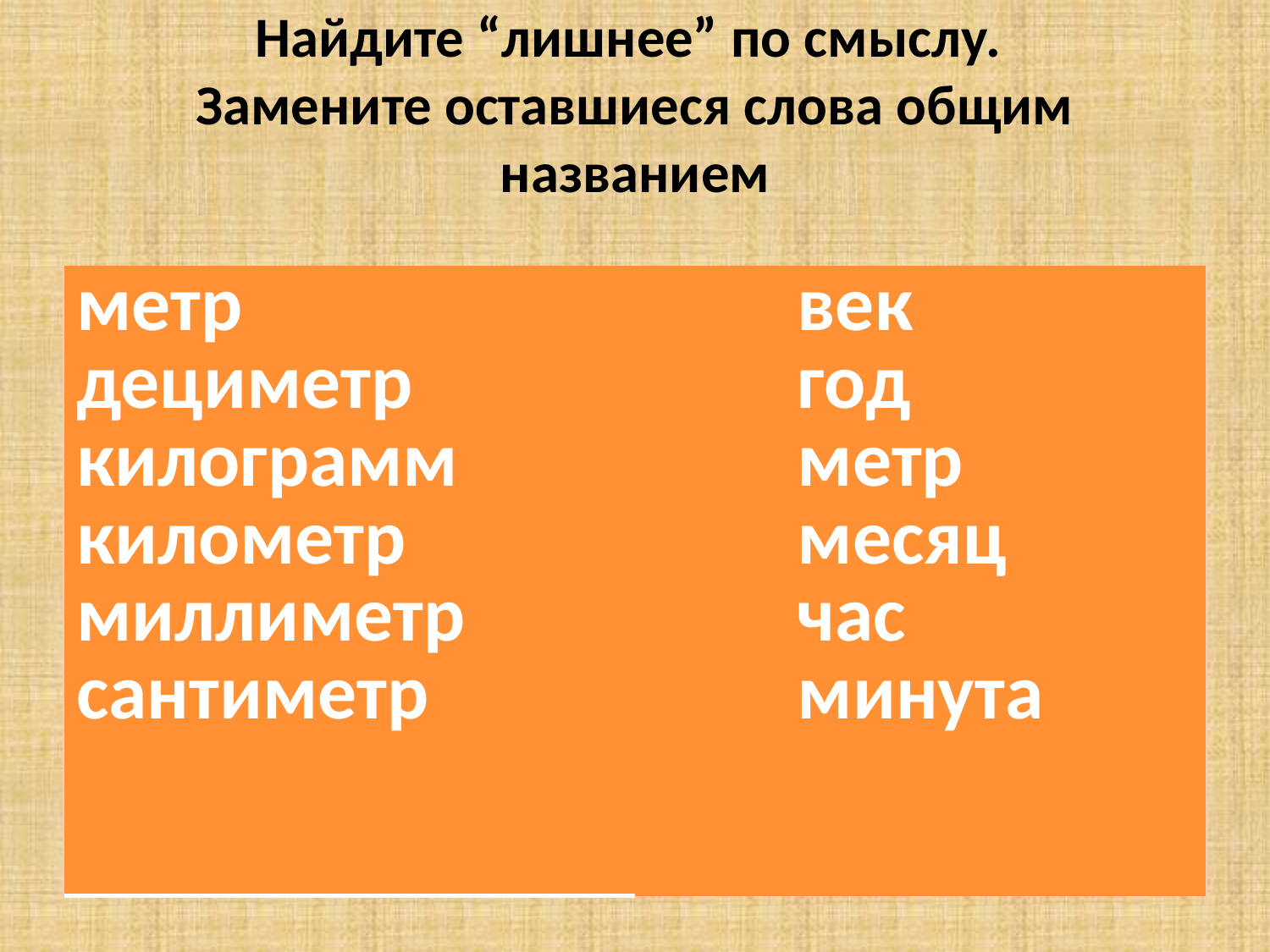

# Найдите “лишнее” по смыслу. Замените оставшиеся слова общим названием
| метр дециметр килограмм километр миллиметр сантиметр | век год метр месяц час минута |
| --- | --- |